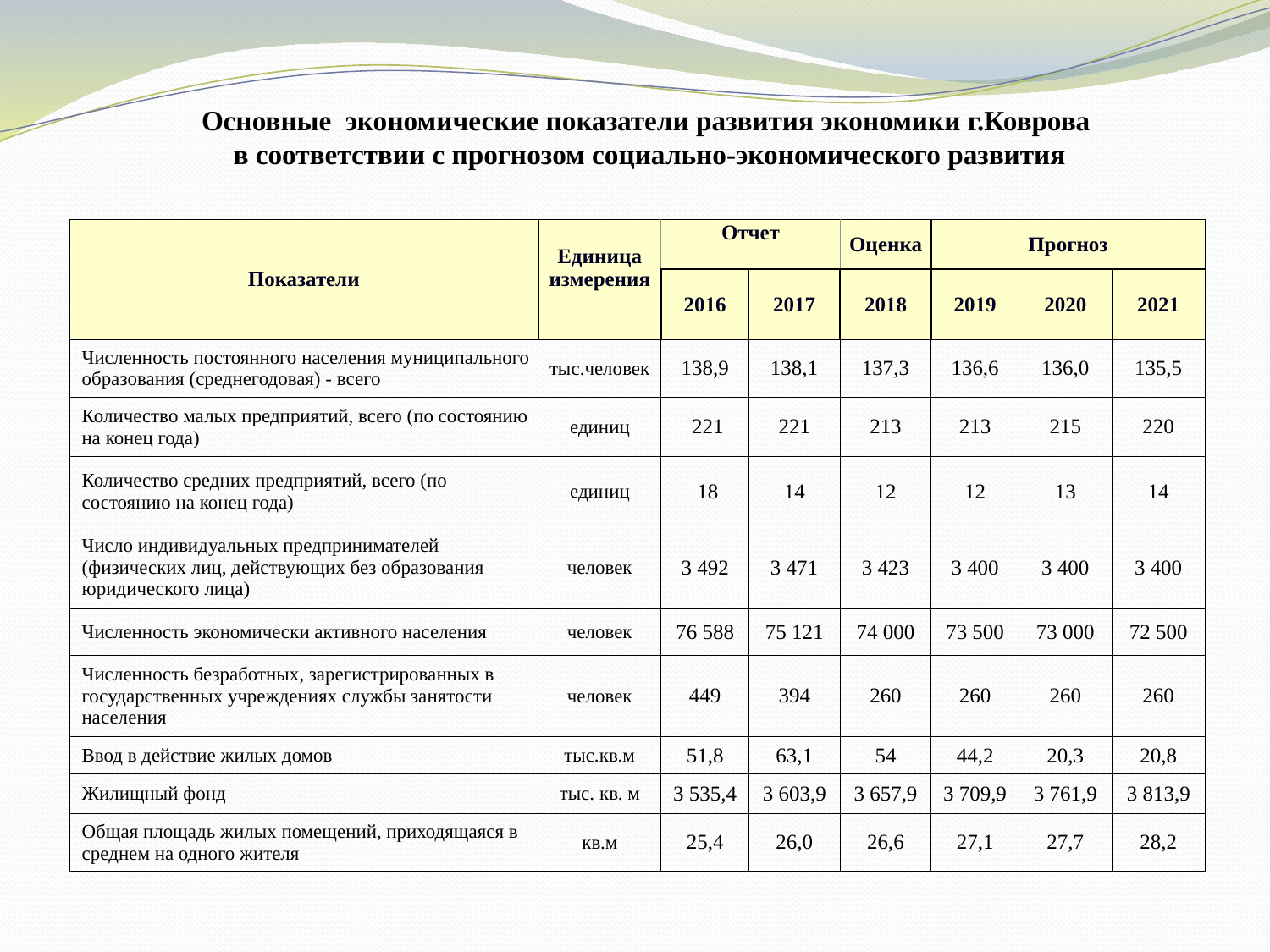

Основные  экономические показатели развития экономики г.Коврова
в соответствии с прогнозом социально-экономического развития
| Показатели | Единица измерения | Отчет |  | Оценка | Прогноз |  |  |
| --- | --- | --- | --- | --- | --- | --- | --- |
|  |  | 2016 | 2017 | 2018 | 2019 | 2020 | 2021 |
| Численность постоянного населения муниципального образования (среднегодовая) - всего | тыс.человек | 138,9 | 138,1 | 137,3 | 136,6 | 136,0 | 135,5 |
| Количество малых предприятий, всего (по состоянию на конец года) | единиц | 221 | 221 | 213 | 213 | 215 | 220 |
| Количество средних предприятий, всего (по состоянию на конец года) | единиц | 18 | 14 | 12 | 12 | 13 | 14 |
| Число индивидуальных предпринимателей (физических лиц, действующих без образования юридического лица) | человек | 3 492 | 3 471 | 3 423 | 3 400 | 3 400 | 3 400 |
| Численность экономически активного населения | человек | 76 588 | 75 121 | 74 000 | 73 500 | 73 000 | 72 500 |
| Численность безработных, зарегистрированных в государственных учреждениях службы занятости населения | человек | 449 | 394 | 260 | 260 | 260 | 260 |
| Ввод в действие жилых домов | тыс.кв.м | 51,8 | 63,1 | 54 | 44,2 | 20,3 | 20,8 |
| Жилищный фонд | тыс. кв. м | 3 535,4 | 3 603,9 | 3 657,9 | 3 709,9 | 3 761,9 | 3 813,9 |
| Общая площадь жилых помещений, приходящаяся в среднем на одного жителя | кв.м | 25,4 | 26,0 | 26,6 | 27,1 | 27,7 | 28,2 |